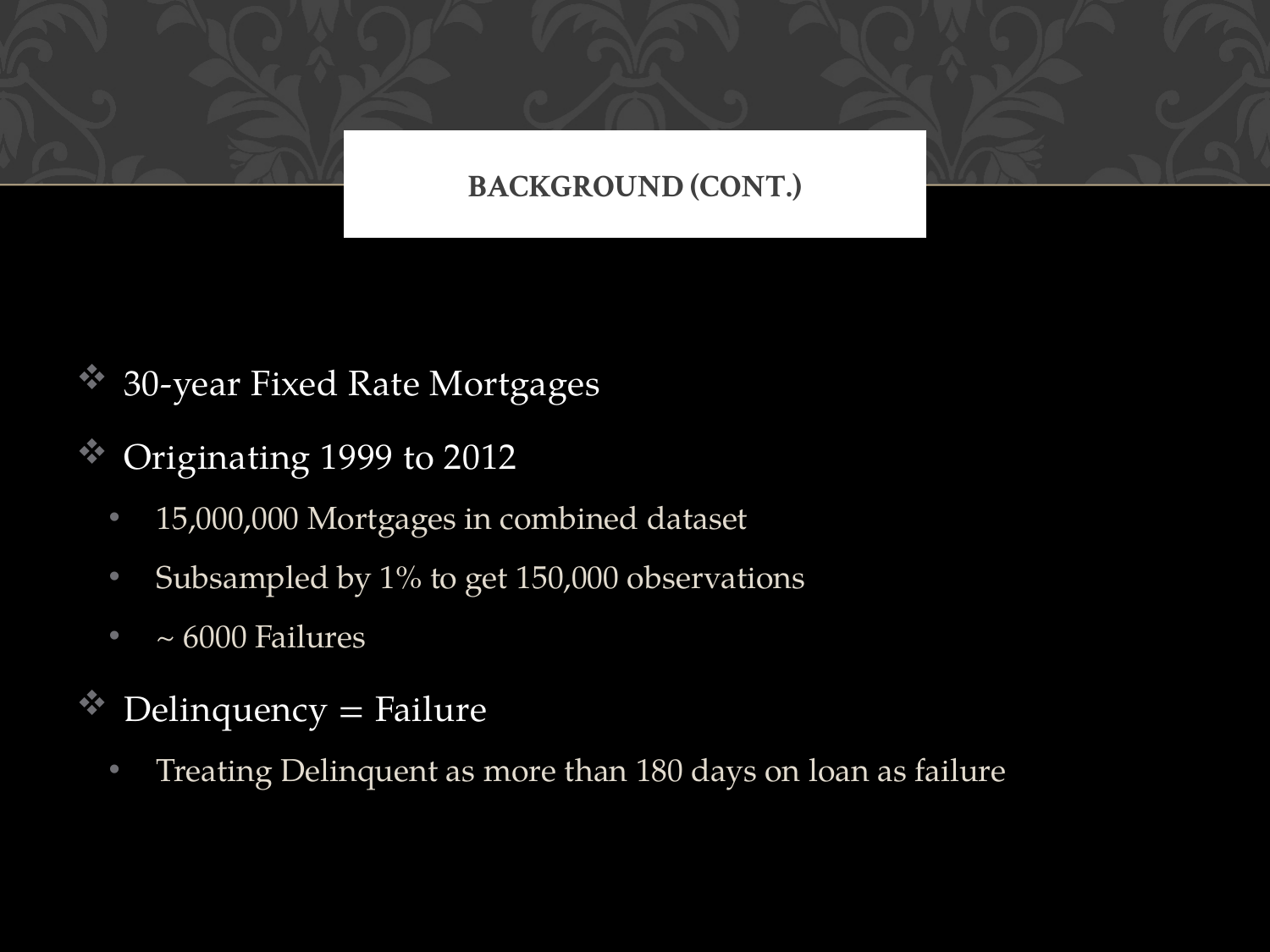

# Background (Cont.)
30-year Fixed Rate Mortgages
Originating 1999 to 2012
15,000,000 Mortgages in combined dataset
Subsampled by 1% to get 150,000 observations
~ 6000 Failures
Delinquency = Failure
Treating Delinquent as more than 180 days on loan as failure